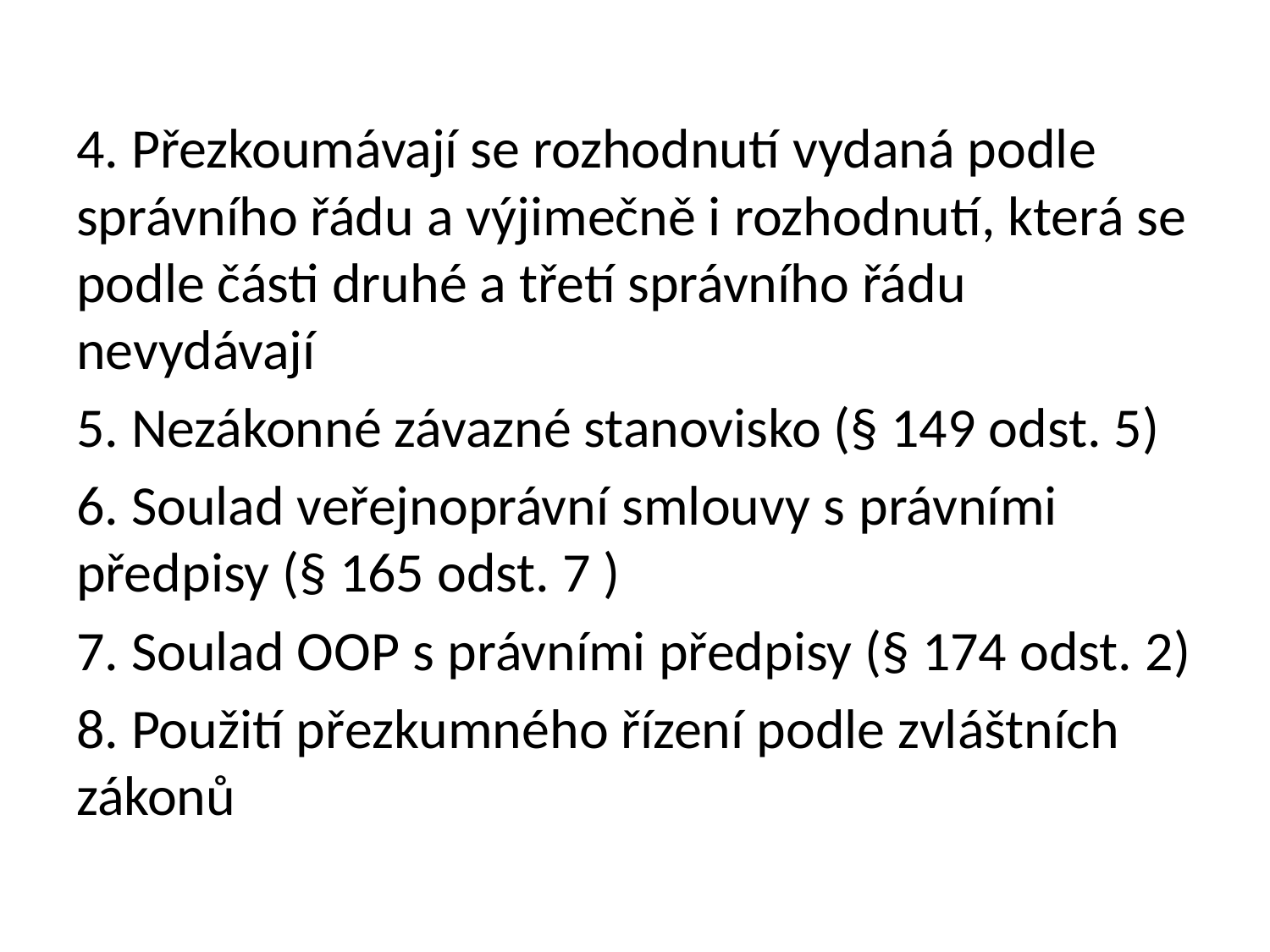

#
4. Přezkoumávají se rozhodnutí vydaná podle správního řádu a výjimečně i rozhodnutí, která se podle části druhé a třetí správního řádu nevydávají
5. Nezákonné závazné stanovisko (§ 149 odst. 5)
6. Soulad veřejnoprávní smlouvy s právními předpisy (§ 165 odst. 7 )
7. Soulad OOP s právními předpisy (§ 174 odst. 2)
8. Použití přezkumného řízení podle zvláštních zákonů